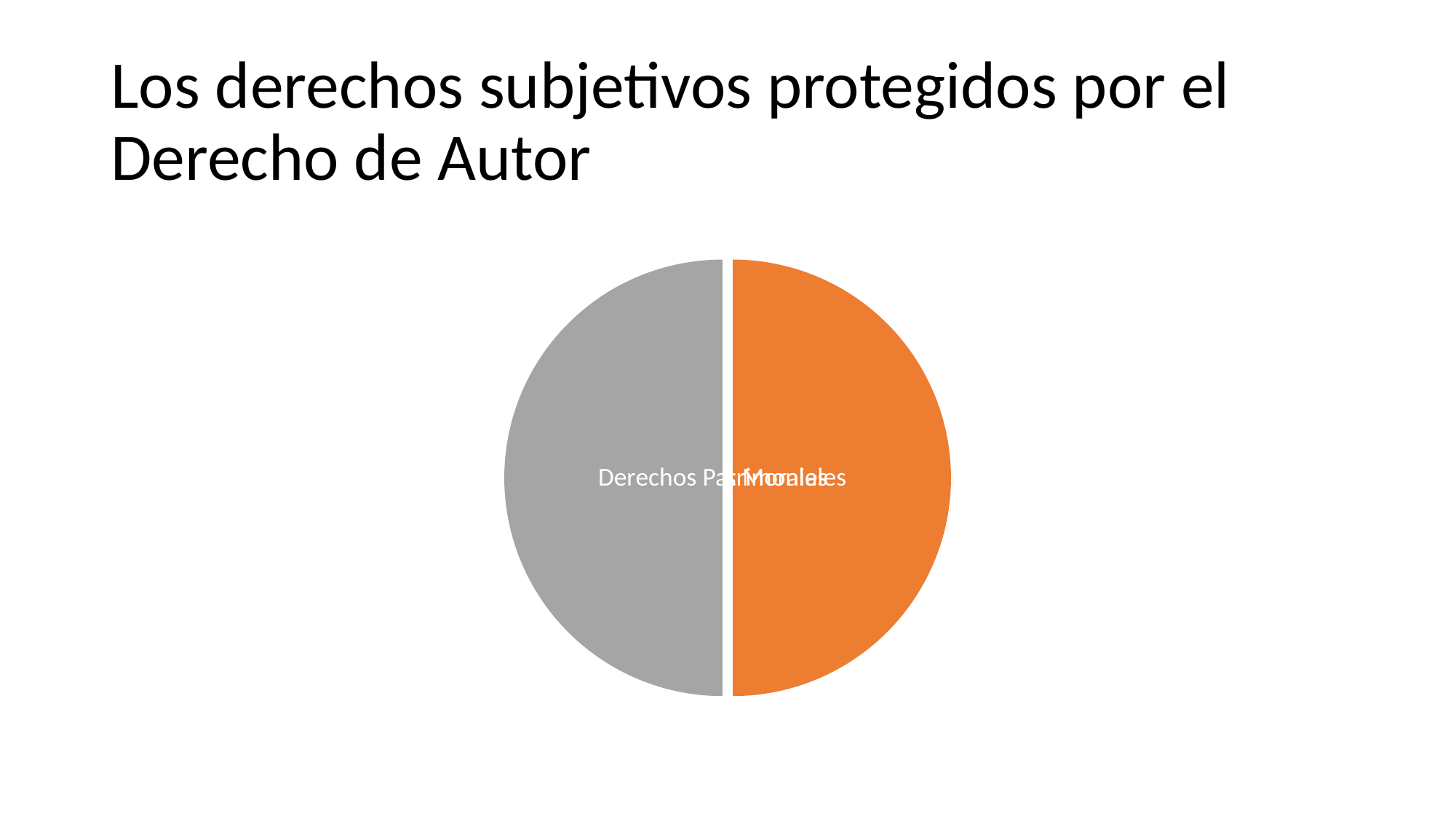

# Los derechos subjetivos protegidos por el Derecho de Autor
Derechos Morales
Derechos Patrimoniales